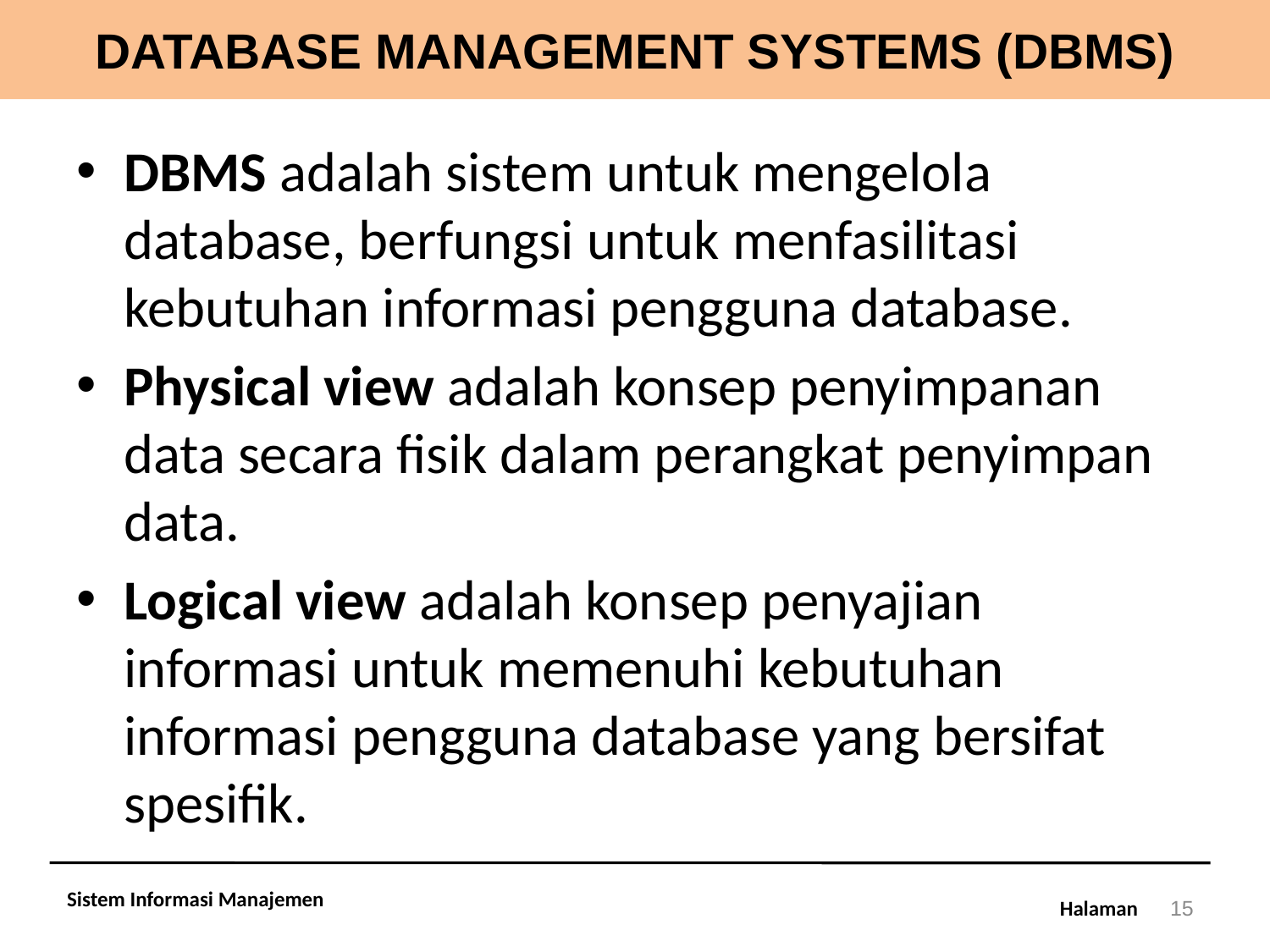

# DATABASE MANAGEMENT SYSTEMS (DBMS)
DBMS adalah sistem untuk mengelola database, berfungsi untuk menfasilitasi kebutuhan informasi pengguna database.
Physical view adalah konsep penyimpanan data secara fisik dalam perangkat penyimpan data.
Logical view adalah konsep penyajian informasi untuk memenuhi kebutuhan informasi pengguna database yang bersifat spesifik.
Sistem Informasi Manajemen
15